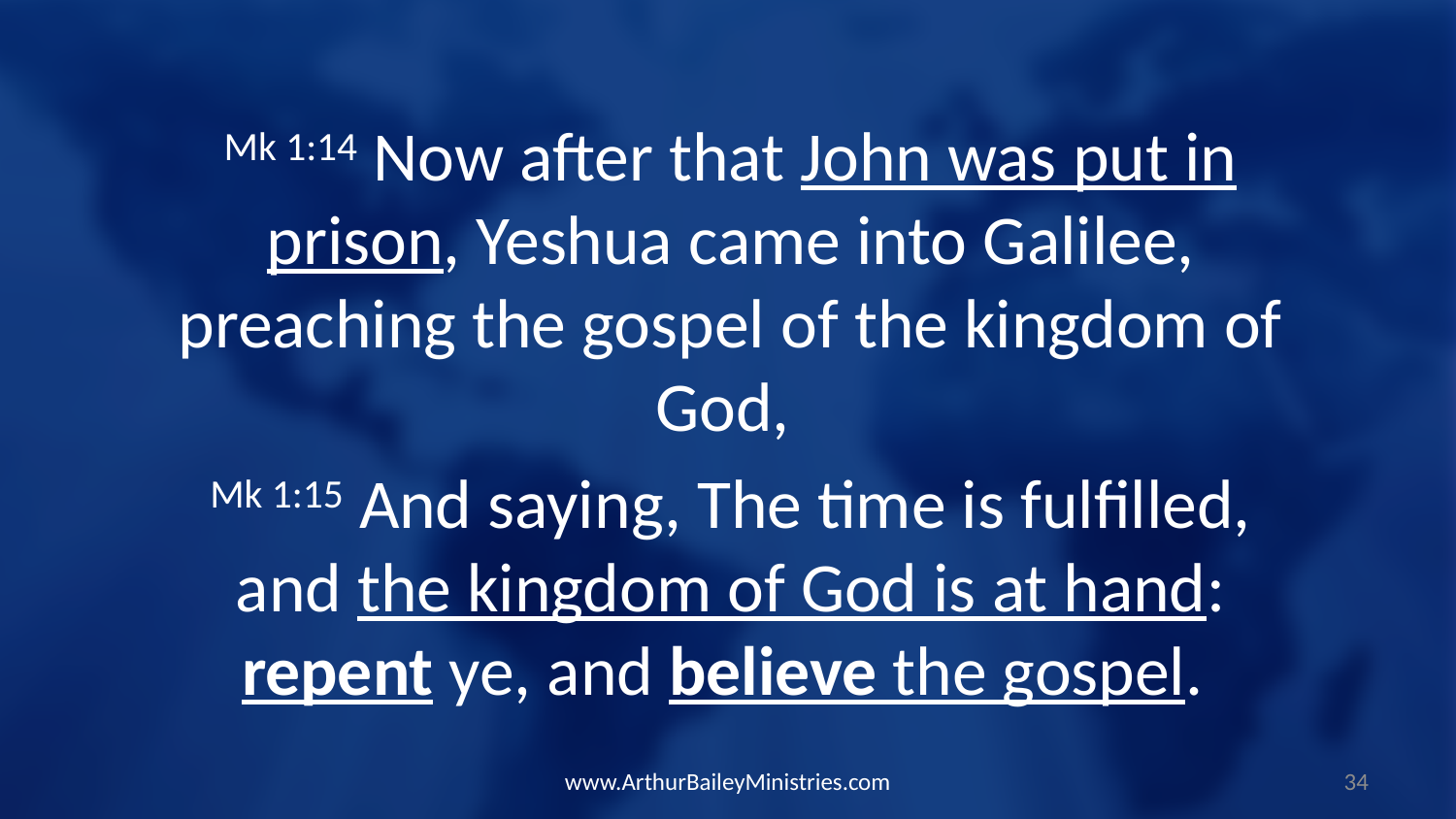

Mk 1:14 Now after that John was put in prison, Yeshua came into Galilee, preaching the gospel of the kingdom of God,
Mk 1:15 And saying, The time is fulfilled, and the kingdom of God is at hand: repent ye, and believe the gospel.

www.ArthurBaileyMinistries.com
34